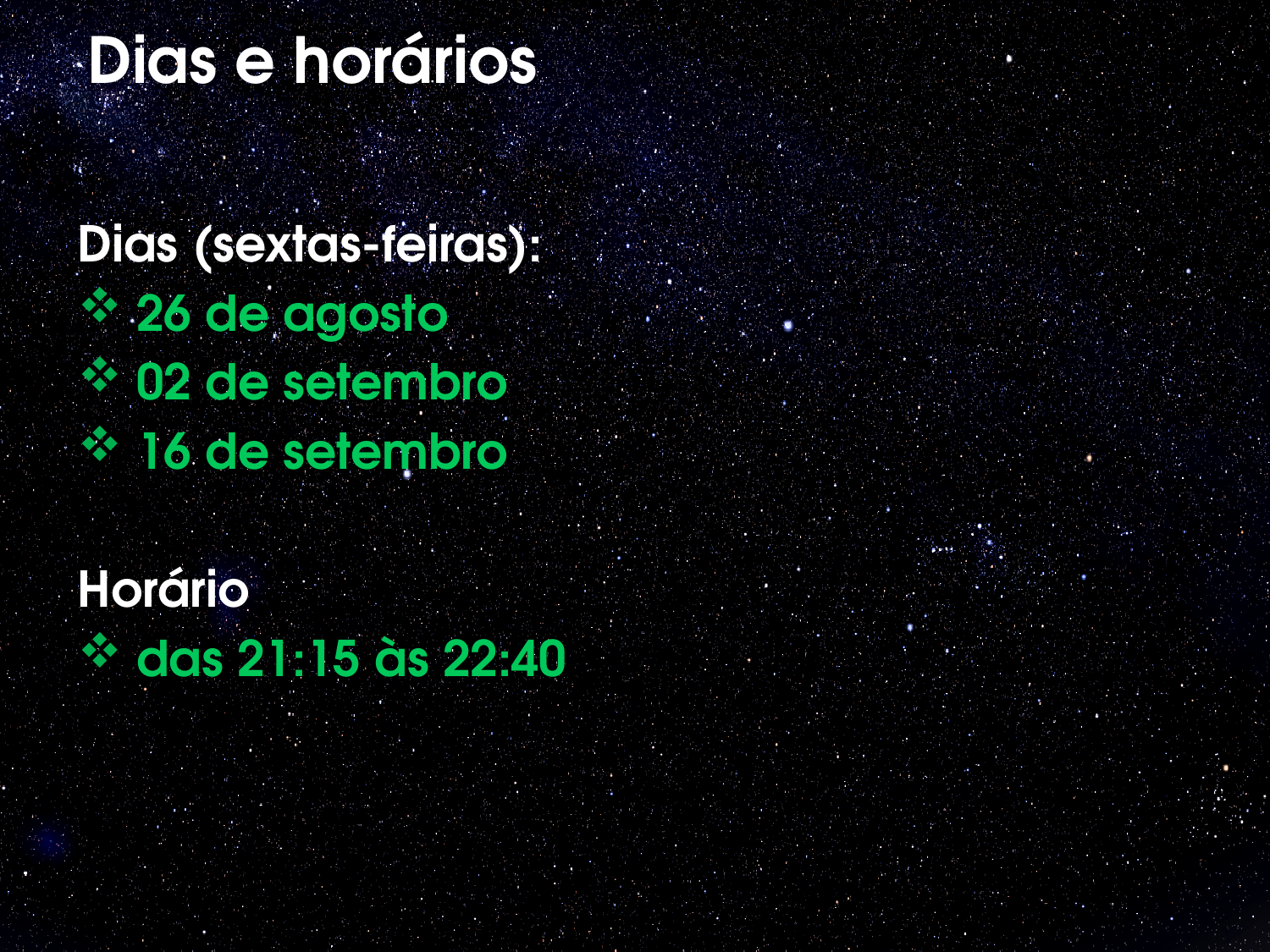

# Dias e horários
Dias (sextas-feiras):
 26 de agosto
 02 de setembro
 16 de setembro

Horário
 das 21:15 às 22:40